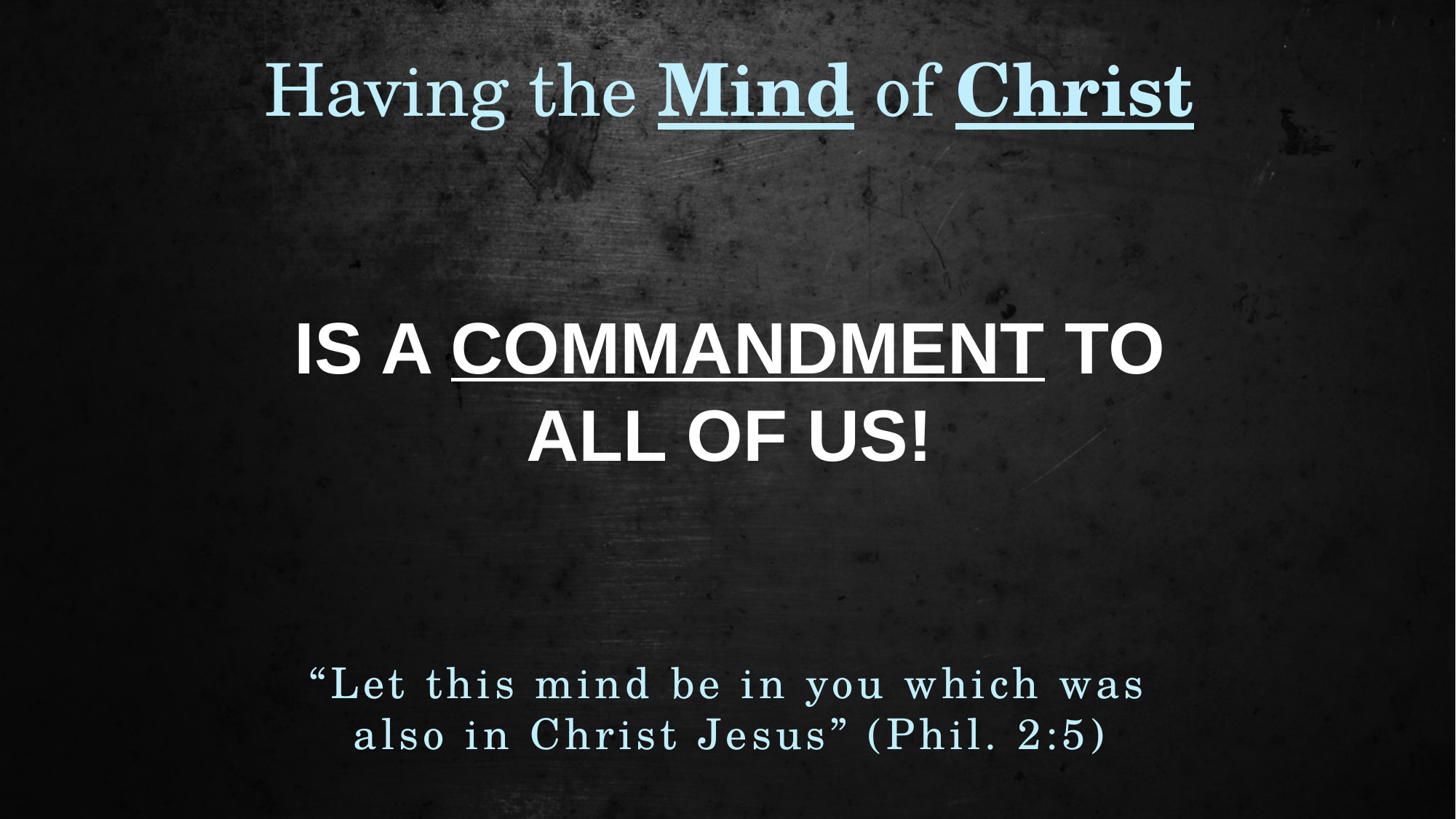

# Having the Mind of Christ
IS A COMMANDMENT TO ALL OF US!
“Let this mind be in you which was also in Christ Jesus” (Phil. 2:5)